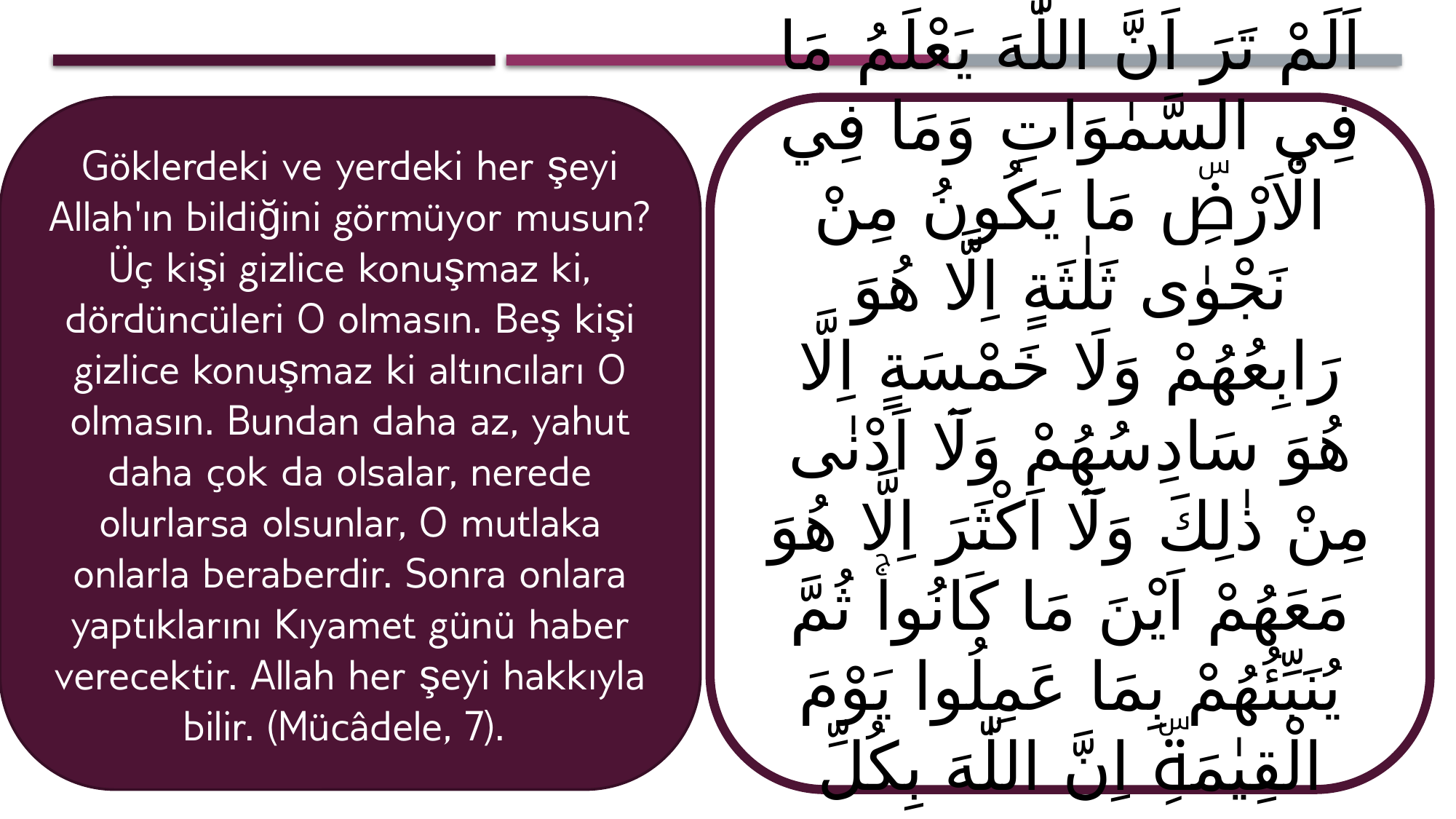

اَلَمْ تَرَ اَنَّ اللّٰهَ يَعْلَمُ مَا فِي السَّمٰوَاتِ وَمَا فِي الْاَرْضِۜ مَا يَكُونُ مِنْ نَجْوٰى ثَلٰثَةٍ اِلَّا هُوَ رَابِعُهُمْ وَلَا خَمْسَةٍ اِلَّا هُوَ سَادِسُهُمْ وَلَٓا اَدْنٰى مِنْ ذٰلِكَ وَلَٓا اَكْثَرَ اِلَّا هُوَ مَعَهُمْ اَيْنَ مَا كَانُواۚ ثُمَّ يُنَبِّئُهُمْ بِمَا عَمِلُوا يَوْمَ الْقِيٰمَةِۜ اِنَّ اللّٰهَ بِكُلِّ شَيْءٍ عَل۪يمٌ ﴿٧﴾
Göklerdeki ve yerdeki her şeyi Allah'ın bildiğini görmüyor musun? Üç kişi gizlice konuşmaz ki, dördüncüleri O olmasın. Beş kişi gizlice konuşmaz ki altıncıları O olmasın. Bundan daha az, yahut daha çok da olsalar, nerede olurlarsa olsunlar, O mutlaka onlarla beraberdir. Sonra onlara yaptıklarını Kıyamet günü haber verecektir. Allah her şeyi hakkıyla bilir. (Mücâdele, 7).